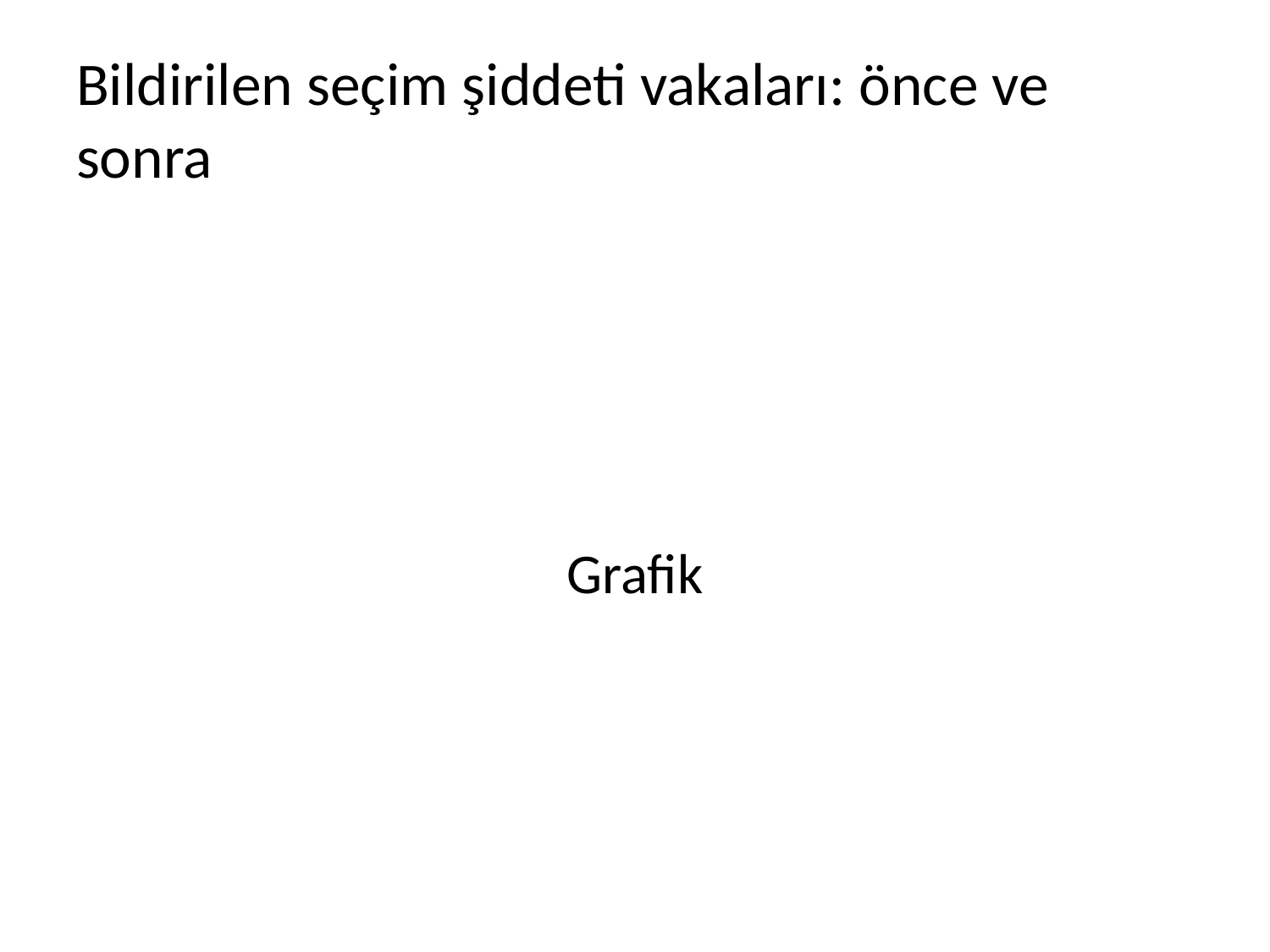

# Bildirilen seçim şiddeti vakaları: önce ve sonra
Grafik